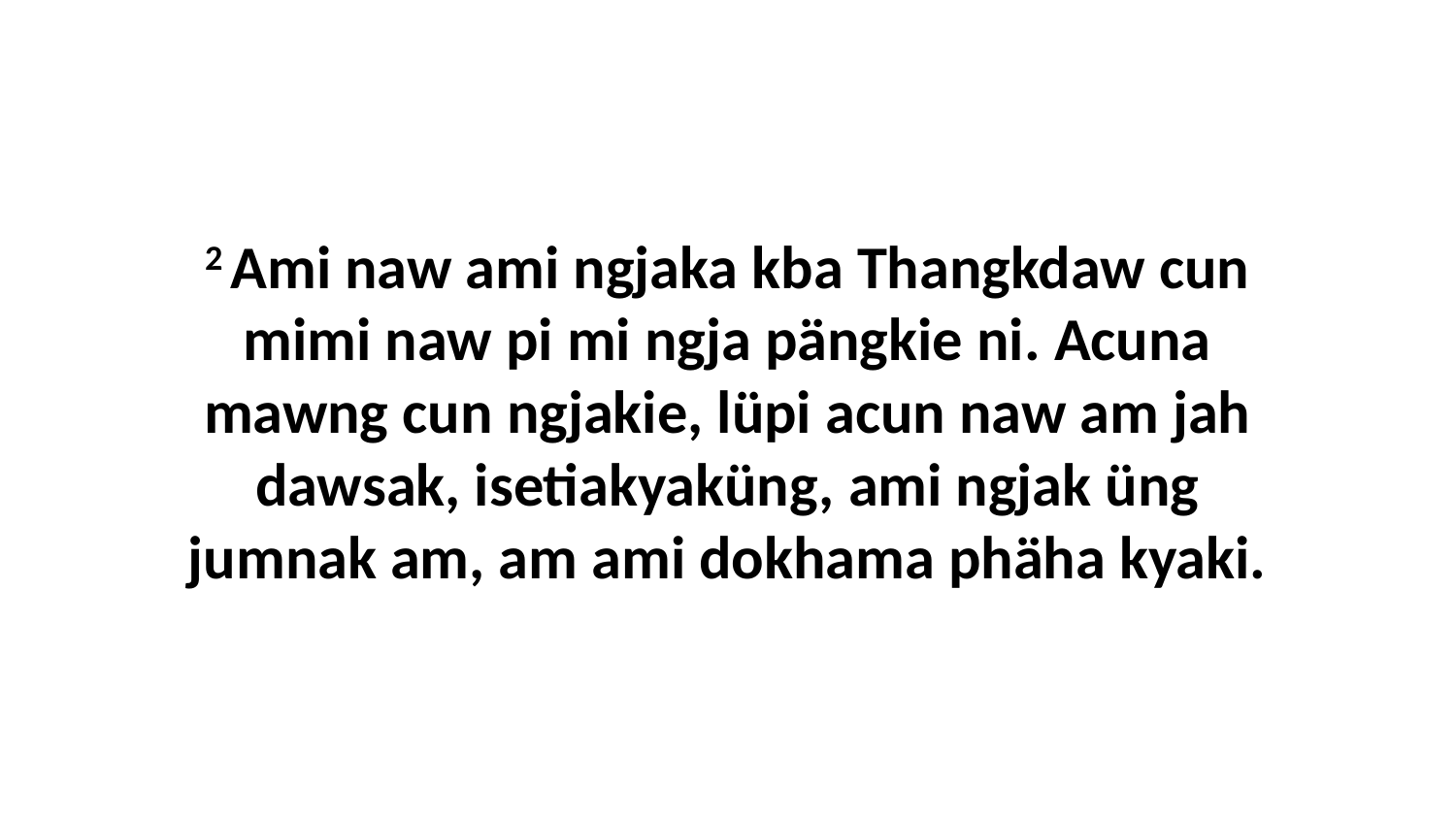

2 Ami naw ami ngjaka kba Thangkdaw cun mimi naw pi mi ngja pängkie ni. Acuna mawng cun ngjakie, lüpi acun naw am jah dawsak, isetiakyaküng, ami ngjak üng jumnak am, am ami dokhama phäha kyaki.